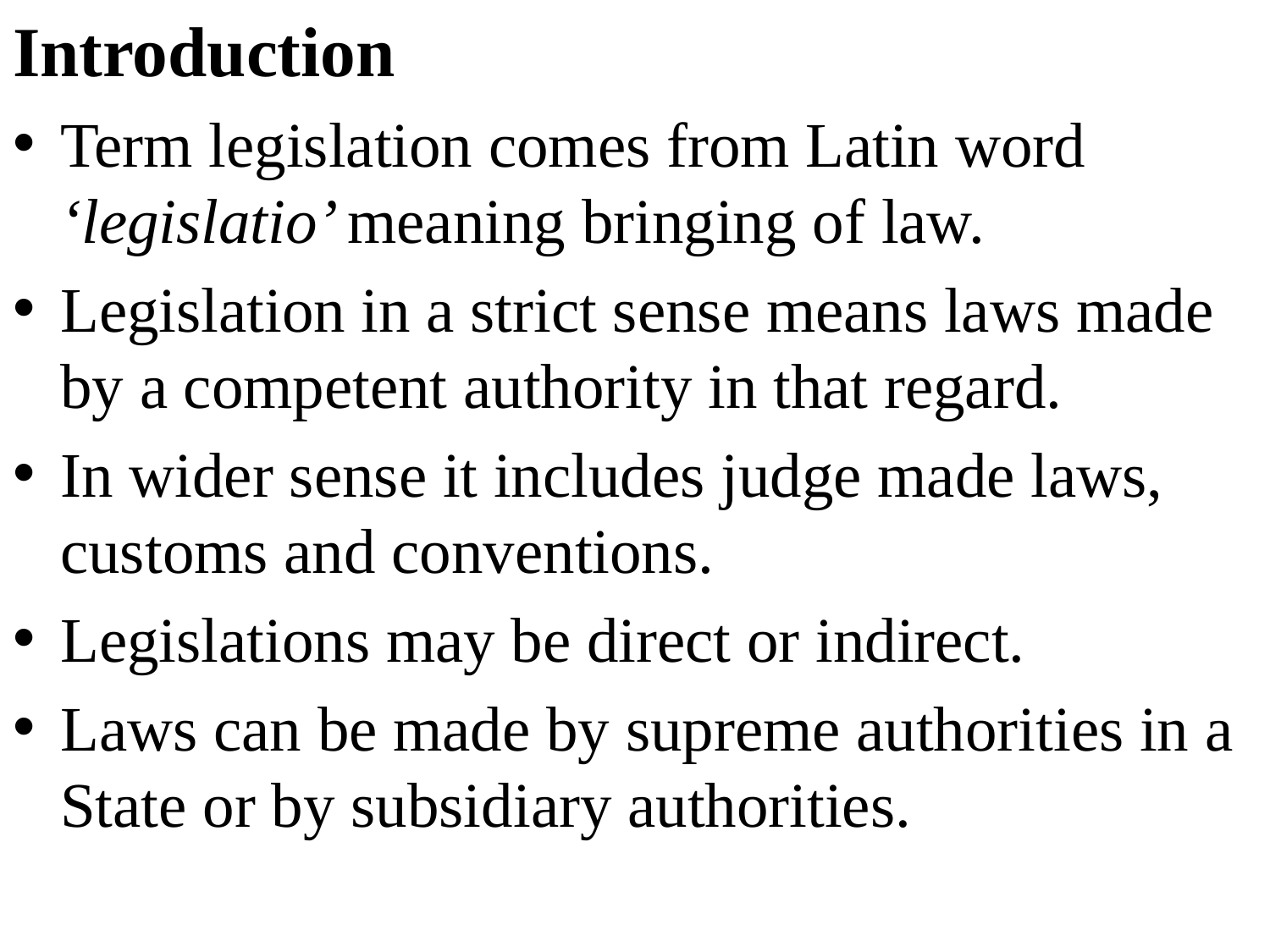

Introduction
Term legislation comes from Latin word ‘legislatio’ meaning bringing of law.
Legislation in a strict sense means laws made by a competent authority in that regard.
In wider sense it includes judge made laws, customs and conventions.
Legislations may be direct or indirect.
Laws can be made by supreme authorities in a State or by subsidiary authorities.